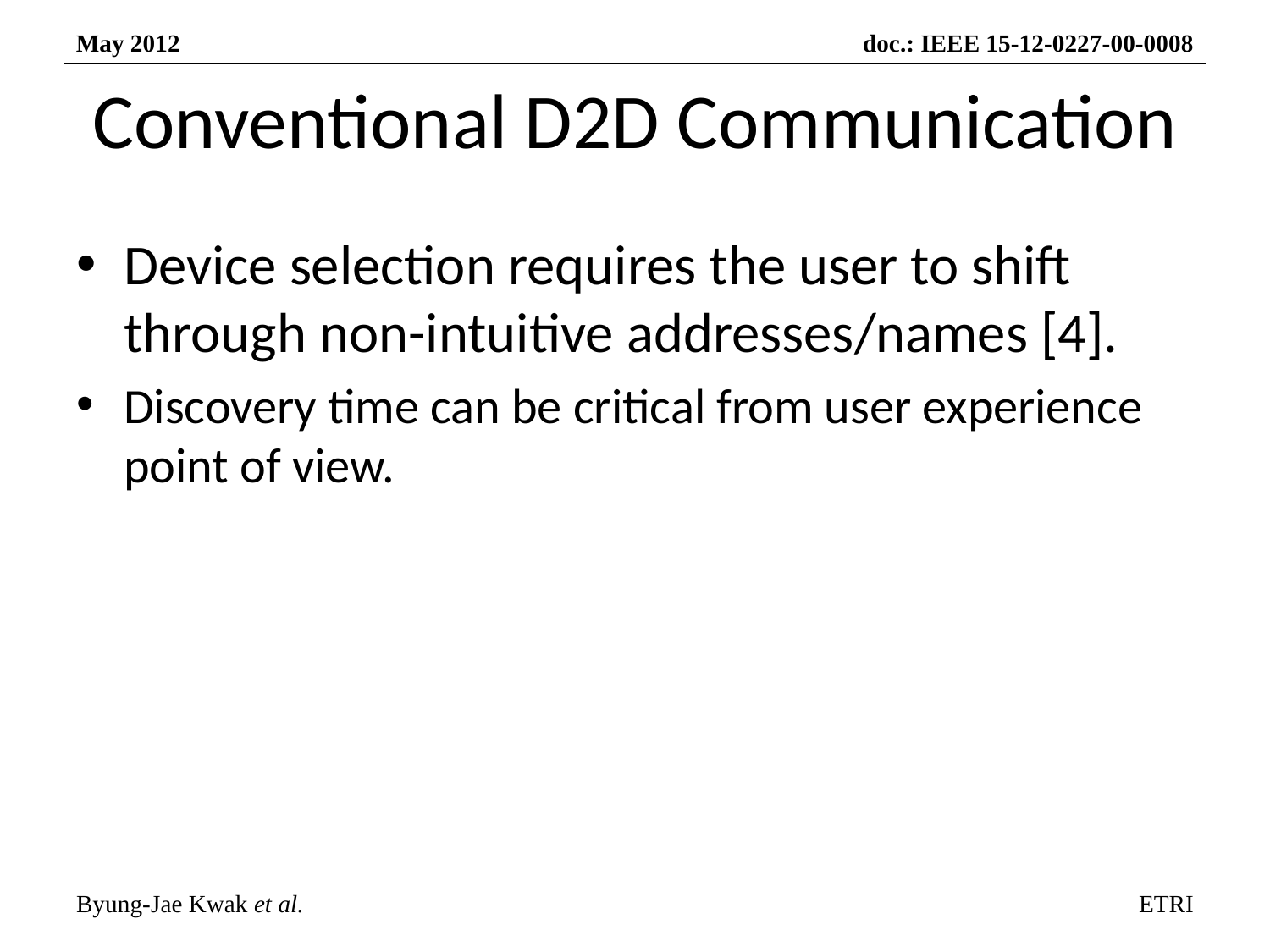

# Conventional D2D Communication
Device selection requires the user to shift through non-intuitive addresses/names [4].
Discovery time can be critical from user experience point of view.